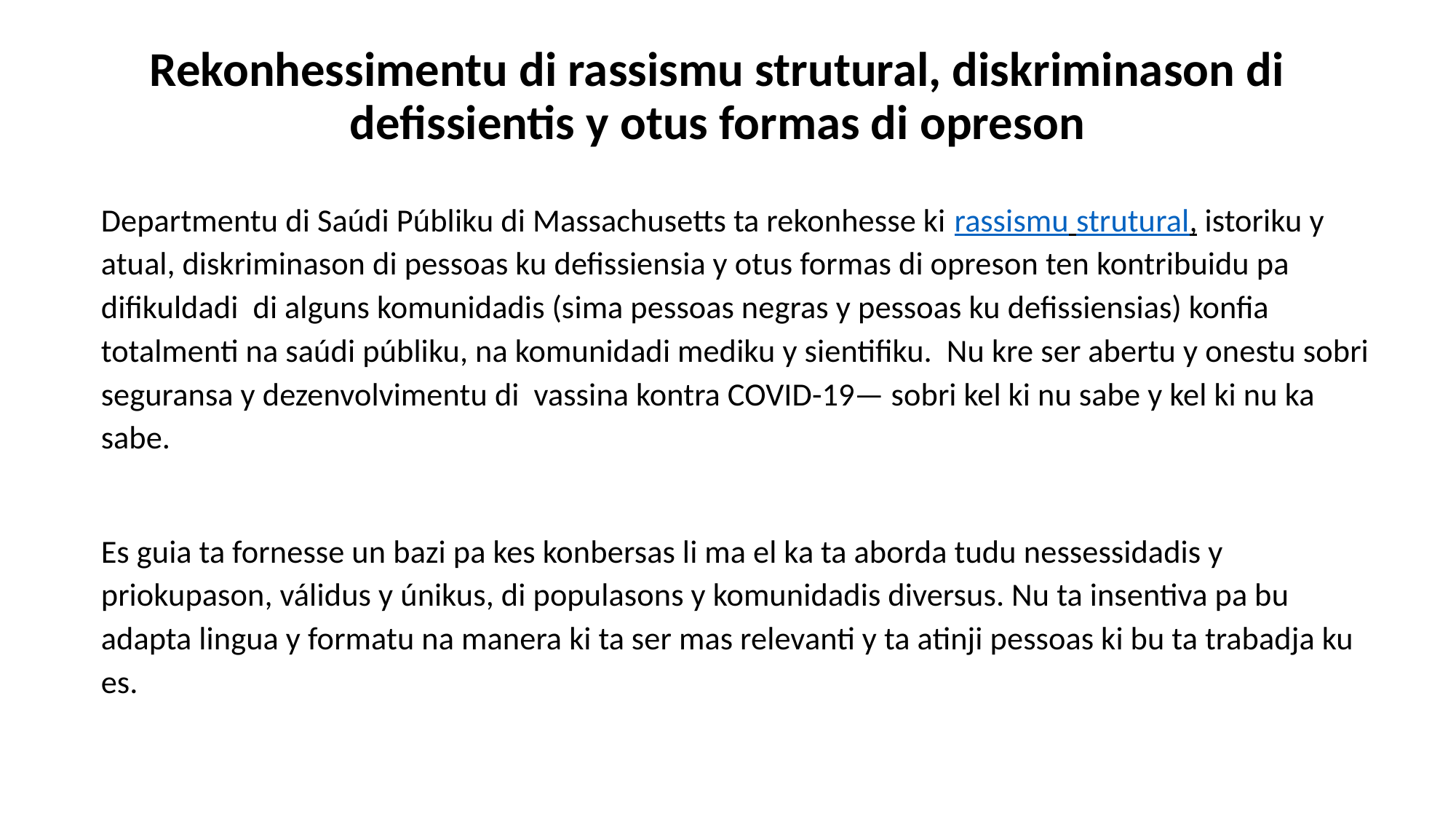

# Rekonhessimentu di rassismu strutural, diskriminason di defissientis y otus formas di opreson
Departmentu di Saúdi Públiku di Massachusetts ta rekonhesse ki rassismu strutural, istoriku y atual, diskriminason di pessoas ku defissiensia y otus formas di opreson ten kontribuidu pa difikuldadi  di alguns komunidadis (sima pessoas negras y pessoas ku defissiensias) konfia totalmenti na saúdi públiku, na komunidadi mediku y sientifiku.  Nu kre ser abertu y onestu sobri seguransa y dezenvolvimentu di  vassina kontra COVID-19— sobri kel ki nu sabe y kel ki nu ka sabe.

Es guia ta fornesse un bazi pa kes konbersas li ma el ka ta aborda tudu nessessidadis y priokupason, válidus y únikus, di populasons y komunidadis diversus. Nu ta insentiva pa bu adapta lingua y formatu na manera ki ta ser mas relevanti y ta atinji pessoas ki bu ta trabadja ku es.